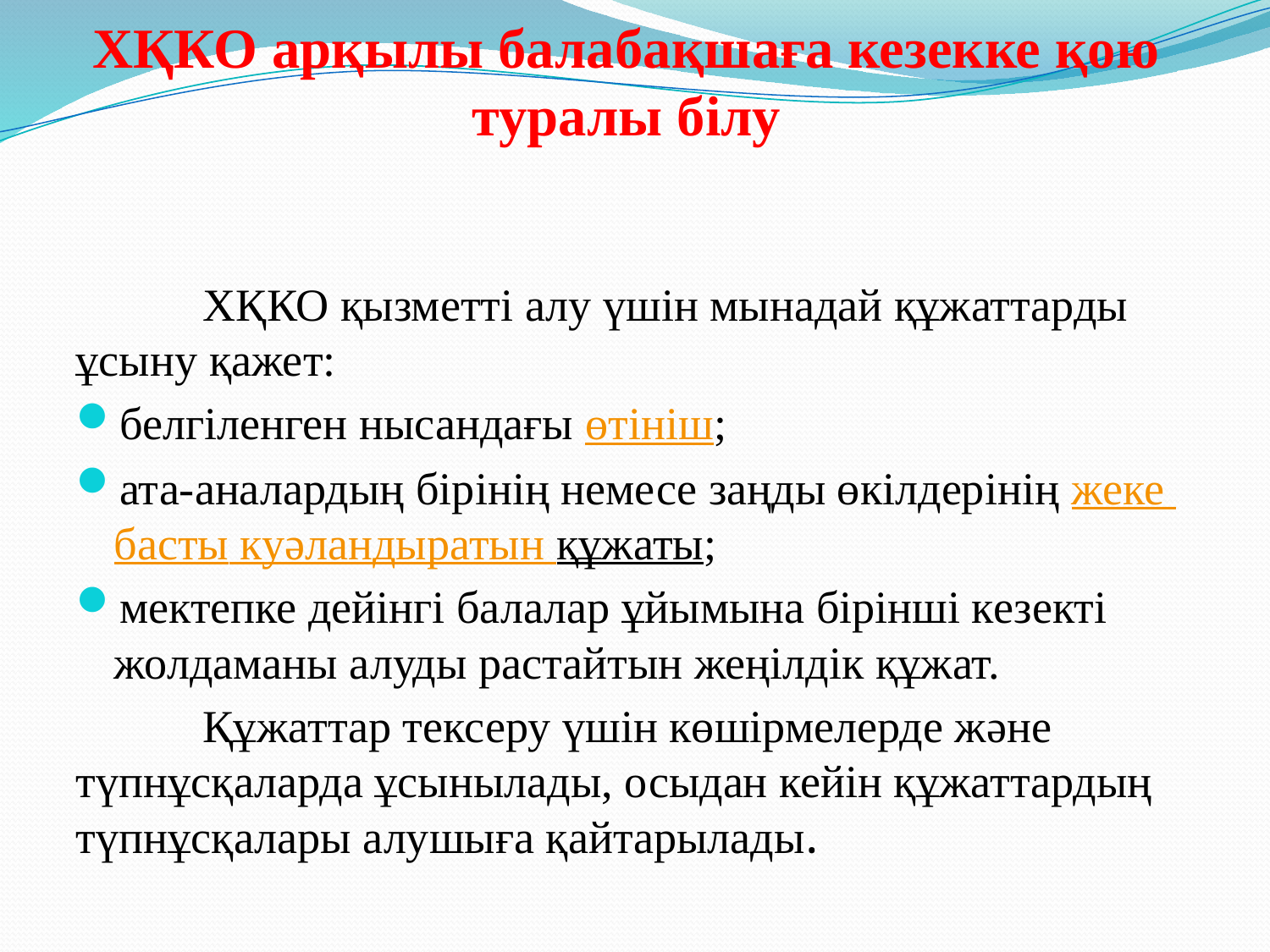

# ХҚКО арқылы балабақшаға кезекке қою туралы білу
	ХҚКО қызметті алу үшін мынадай құжаттарды ұсыну қажет:
белгіленген нысандағы өтініш;
ата-аналардың бірінің немесе заңды өкілдерінің жеке басты куәландыратын құжаты;
мектепке дейінгі балалар ұйымына бірінші кезекті жолдаманы алуды растайтын жеңілдік құжат.
	Құжаттар тексеру үшін көшірмелерде және түпнұсқаларда ұсынылады, осыдан кейін құжаттардың түпнұсқалары алушыға қайтарылады.